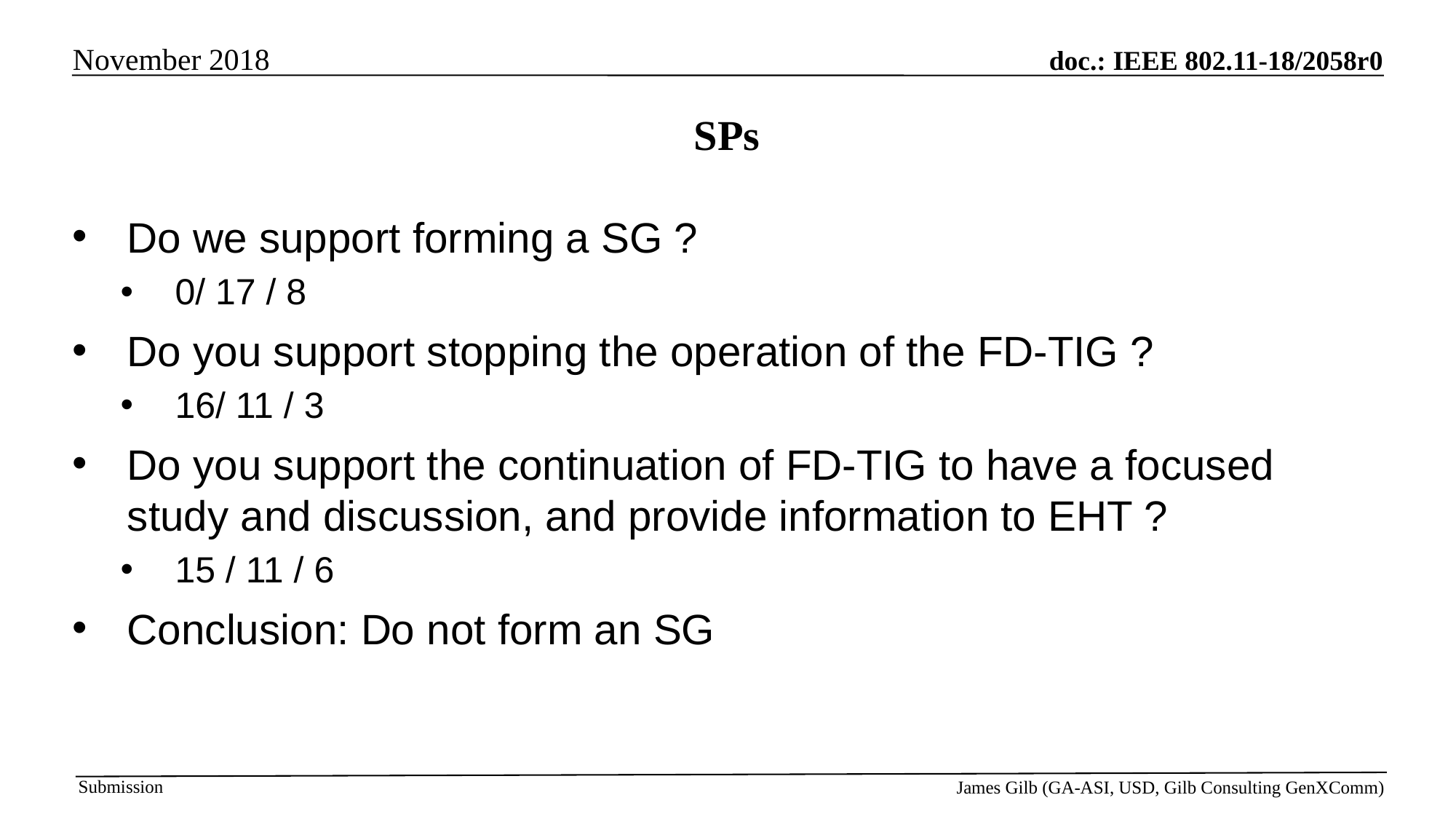

November 2018
# SPs
Do we support forming a SG ?
0/ 17 / 8
Do you support stopping the operation of the FD-TIG ?
16/ 11 / 3
Do you support the continuation of FD-TIG to have a focused study and discussion, and provide information to EHT ?
15 / 11 / 6
Conclusion: Do not form an SG

James Gilb (GA-ASI, USD, Gilb Consulting GenXComm)